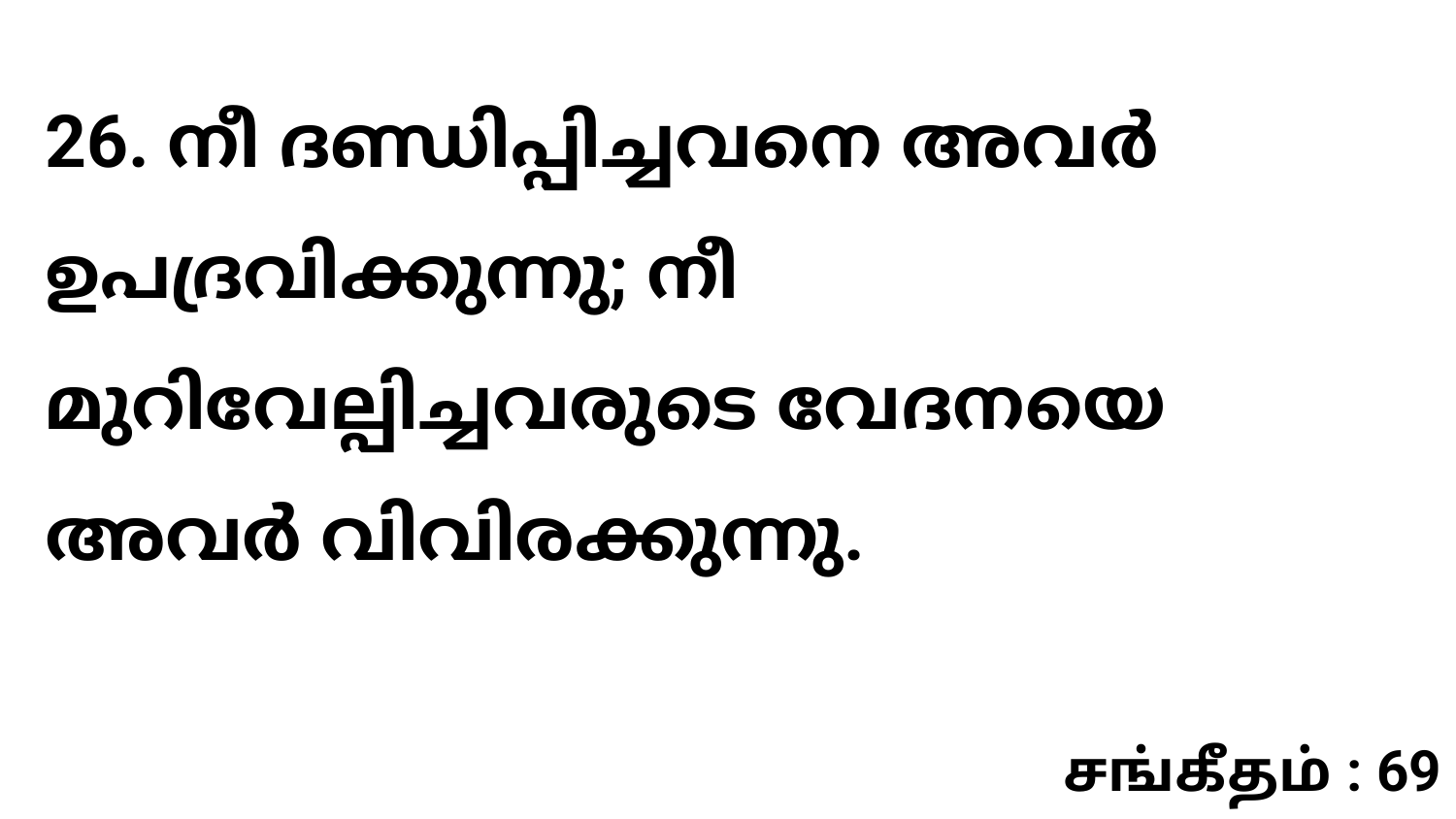

26. നീ ദണ്ഡിപ്പിച്ചവനെ അവർ ഉപദ്രവിക്കുന്നു; നീ മുറിവേല്പിച്ചവരുടെ വേദനയെ അവർ വിവിരക്കുന്നു.
சங்கீதம் : 69